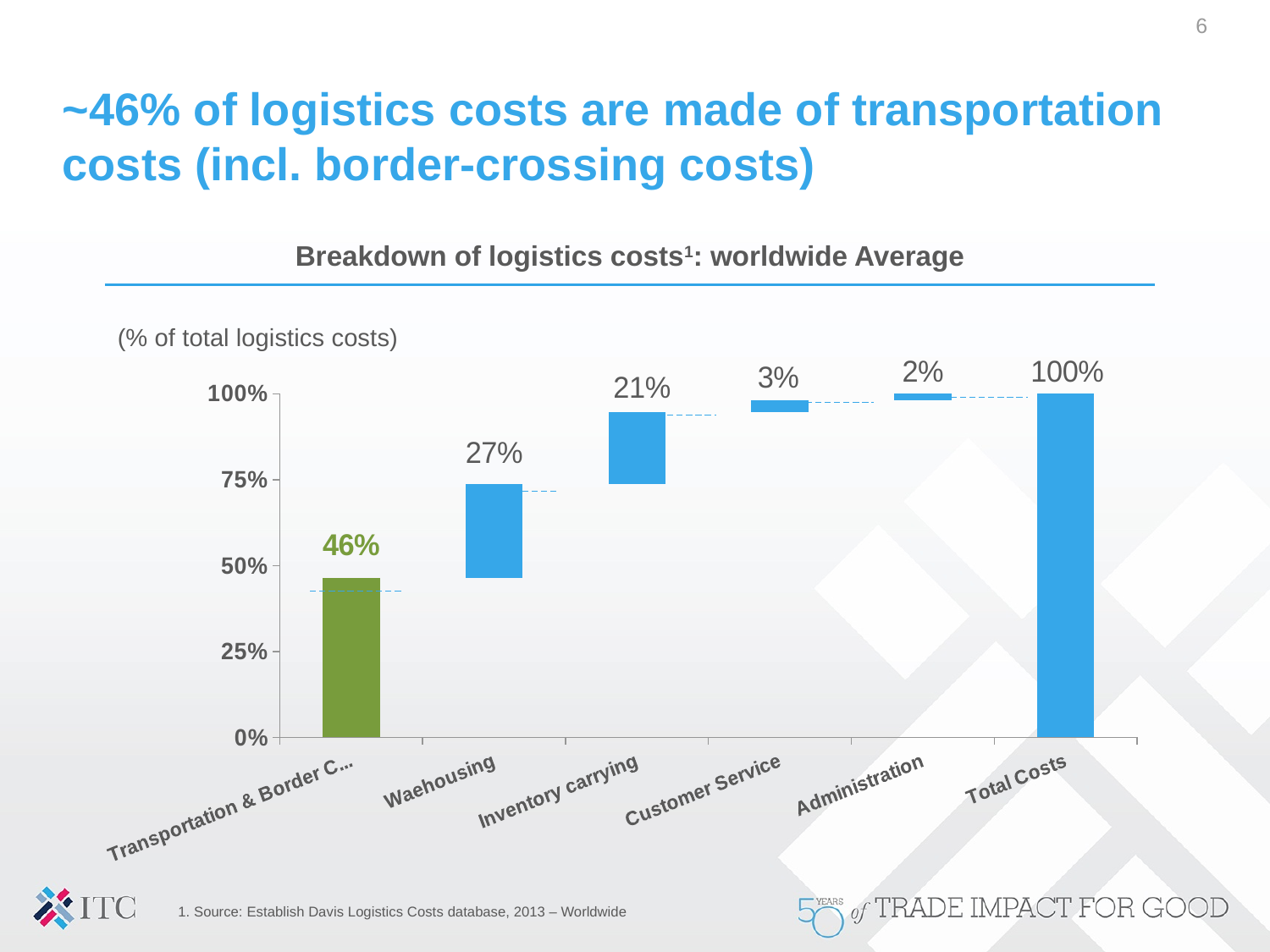

6
# ~46% of logistics costs are made of transportation costs (incl. border-crossing costs)
Breakdown of logistics costs1: worldwide Average
(% of total logistics costs)

### Chart

| Category | Series 1 | Series 2 |
|---|---|---|
| Transportation & Border Crossing | 0.0 | 0.46452189454870413 |
| Waehousing | 0.46452189454870413 | 0.27381590705987485 |
| Inventory carrying | 0.738337801608579 | 0.20911528150134046 |
| Customer Service | 0.9474530831099195 | 0.034673815907059875 |
| Administration | 0.9821268990169794 | 0.017873100983020553 |
| Total Costs | None | 1.0 |
1. Source: Establish Davis Logistics Costs database, 2013 – Worldwide